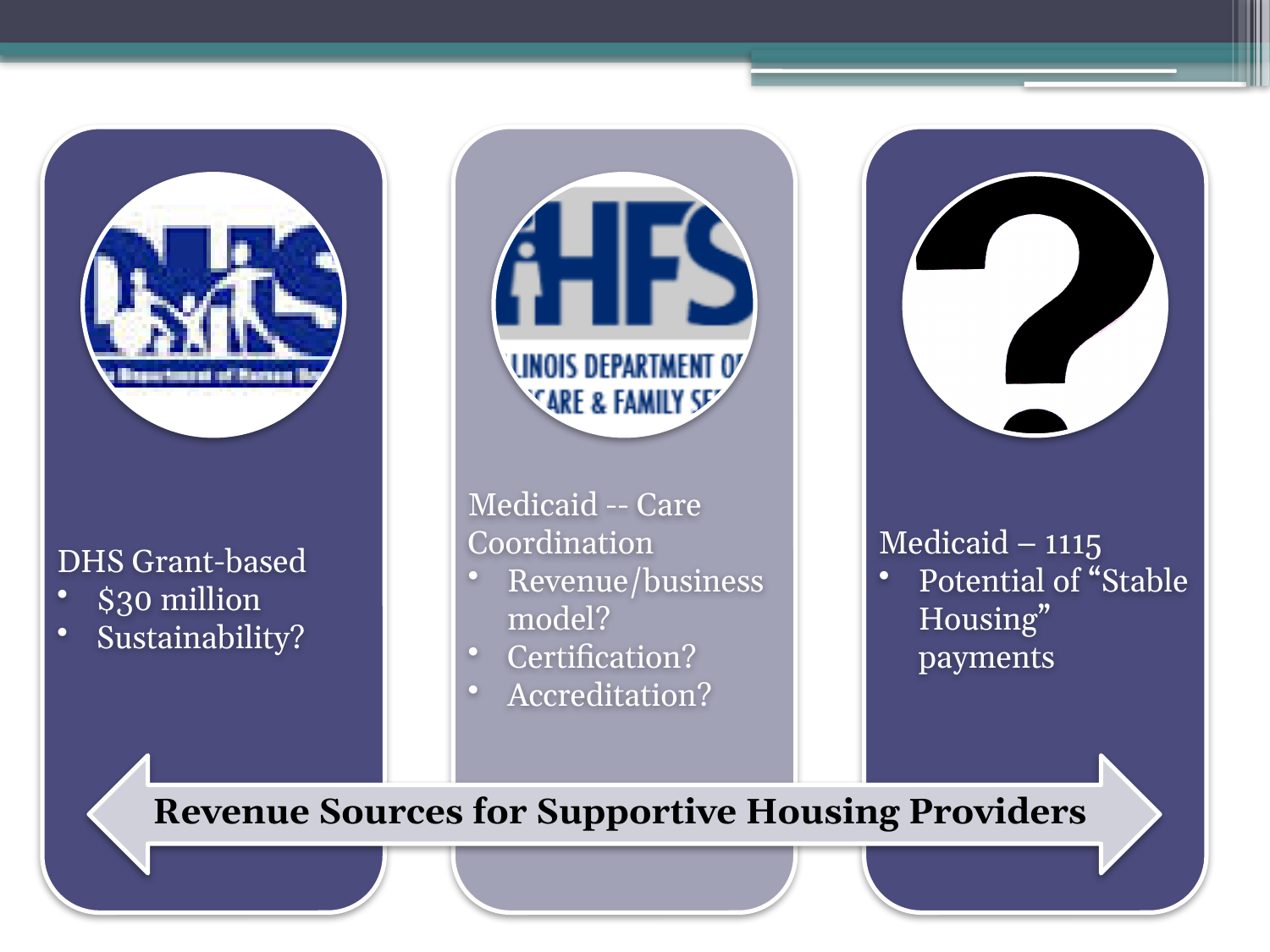

DHS Grant-based
Medicaid -- Care Coordination
Medicaid – 1115
$30 million
Sustainability?
Revenue/business  model?
Certification?
Accreditation?
Potential of “Stable Housing” payments
Revenue Sources for Supportive Housing Providers